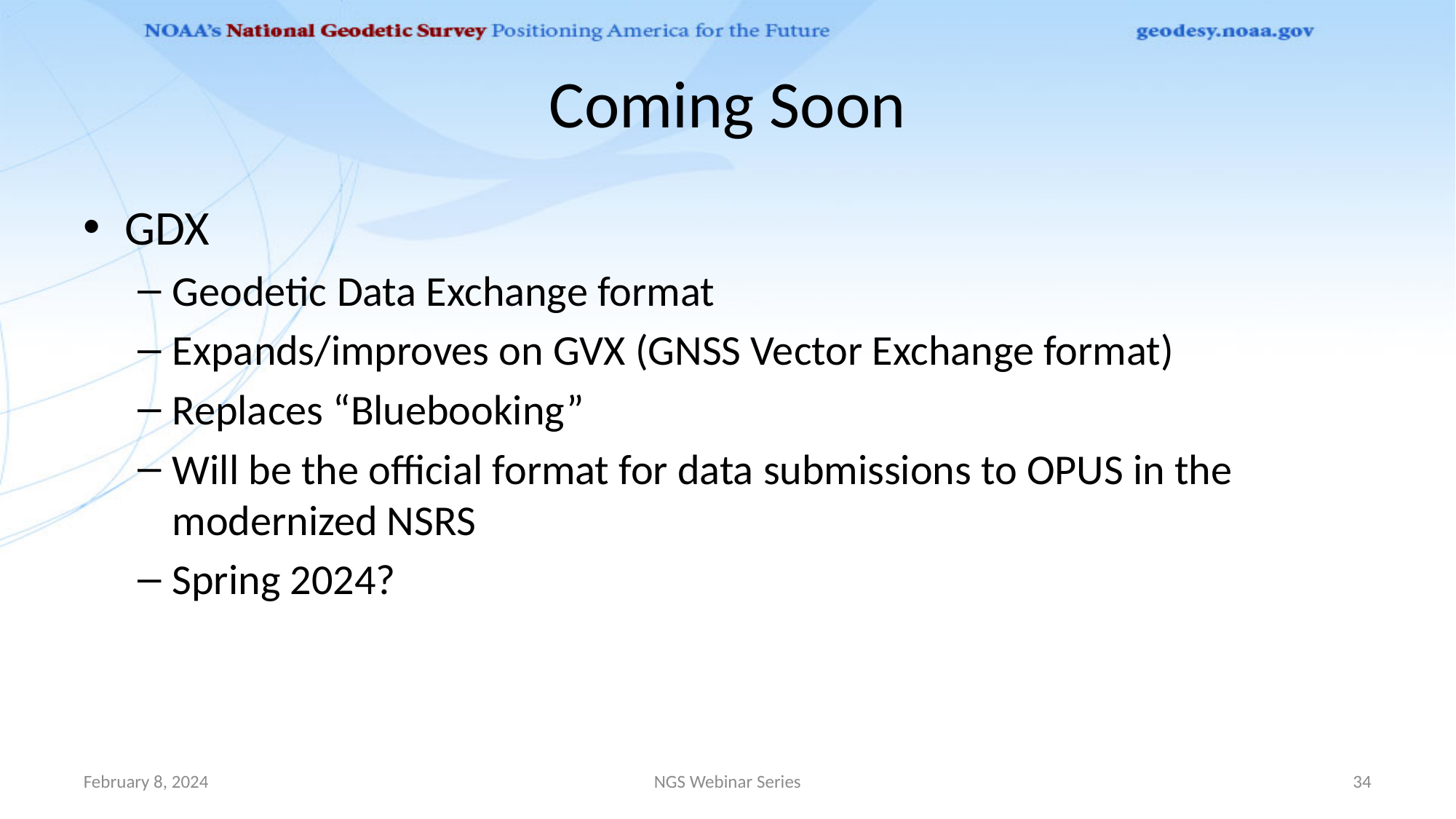

# Coming Soon
GDX
Geodetic Data Exchange format
Expands/improves on GVX (GNSS Vector Exchange format)
Replaces “Bluebooking”
Will be the official format for data submissions to OPUS in the modernized NSRS
Spring 2024?

February 8, 2024
NGS Webinar Series
34